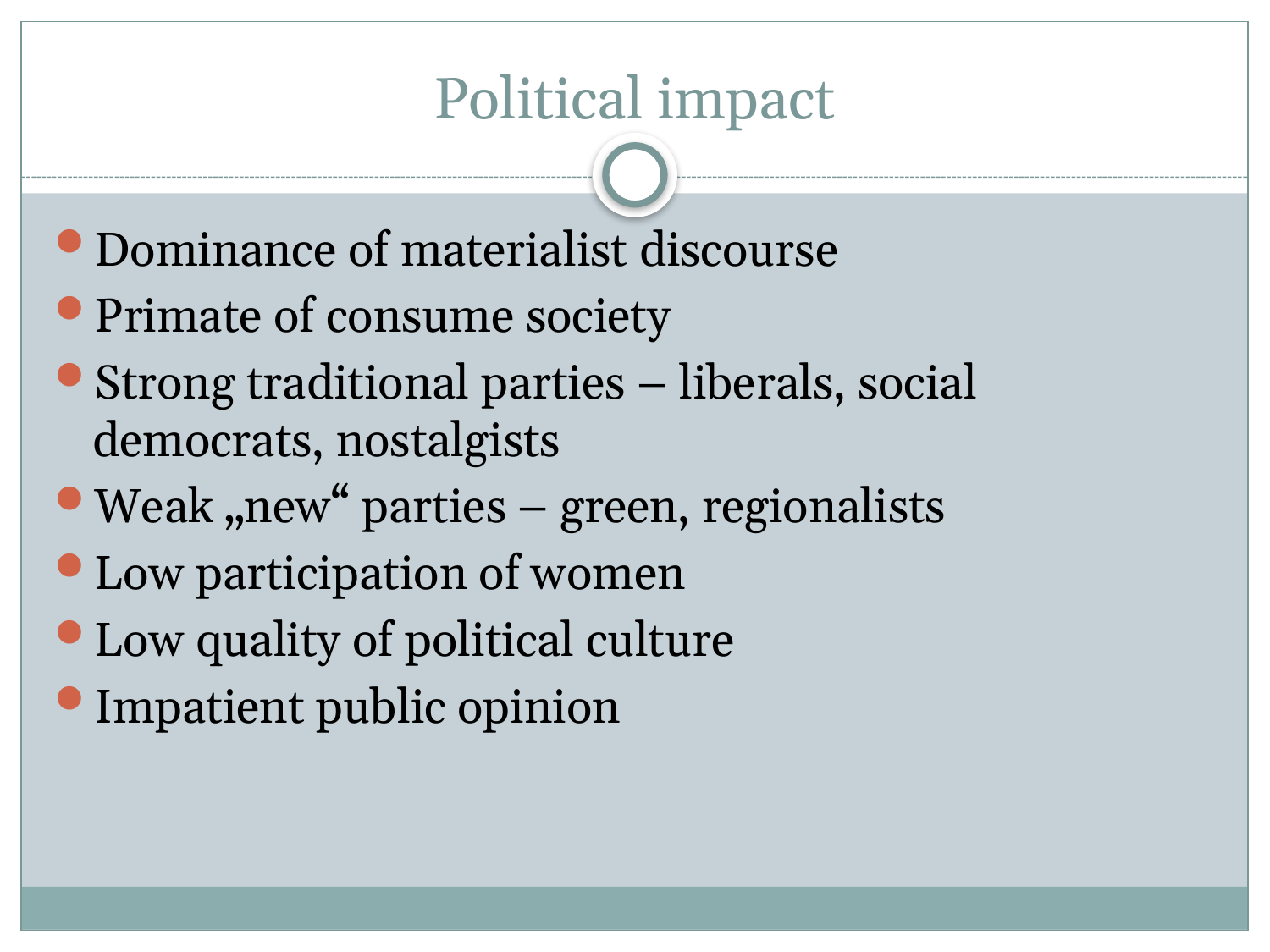

# Political impact
Dominance of materialist discourse
Primate of consume society
Strong traditional parties – liberals, social democrats, nostalgists
Weak „new“ parties – green, regionalists
Low participation of women
Low quality of political culture
Impatient public opinion